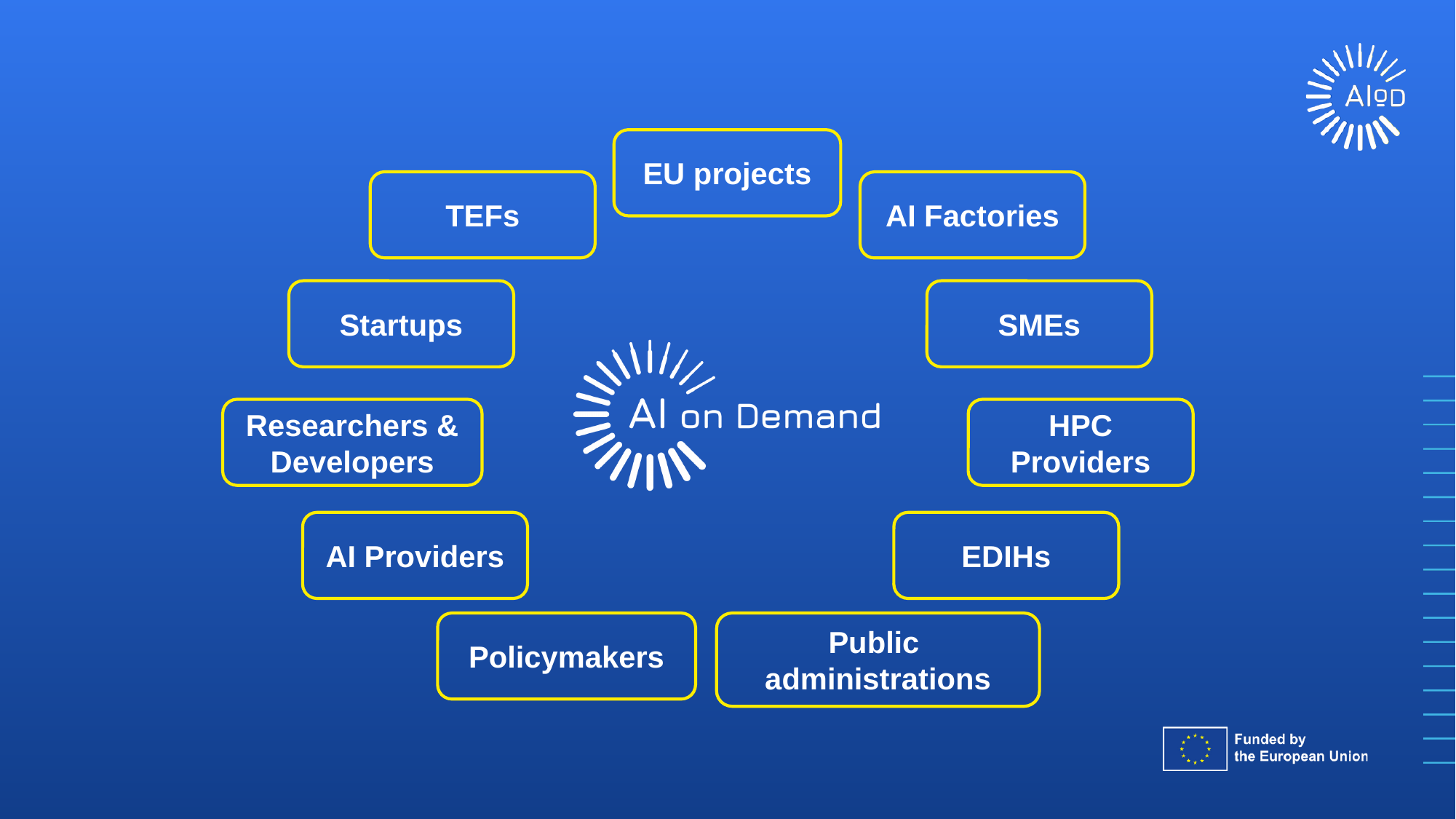

EU projects
TEFs
AI Factories

SMEs
Startups

Researchers & Developers
HPC Providers
EDIHs
AI Providers
Policymakers
Public  administrations